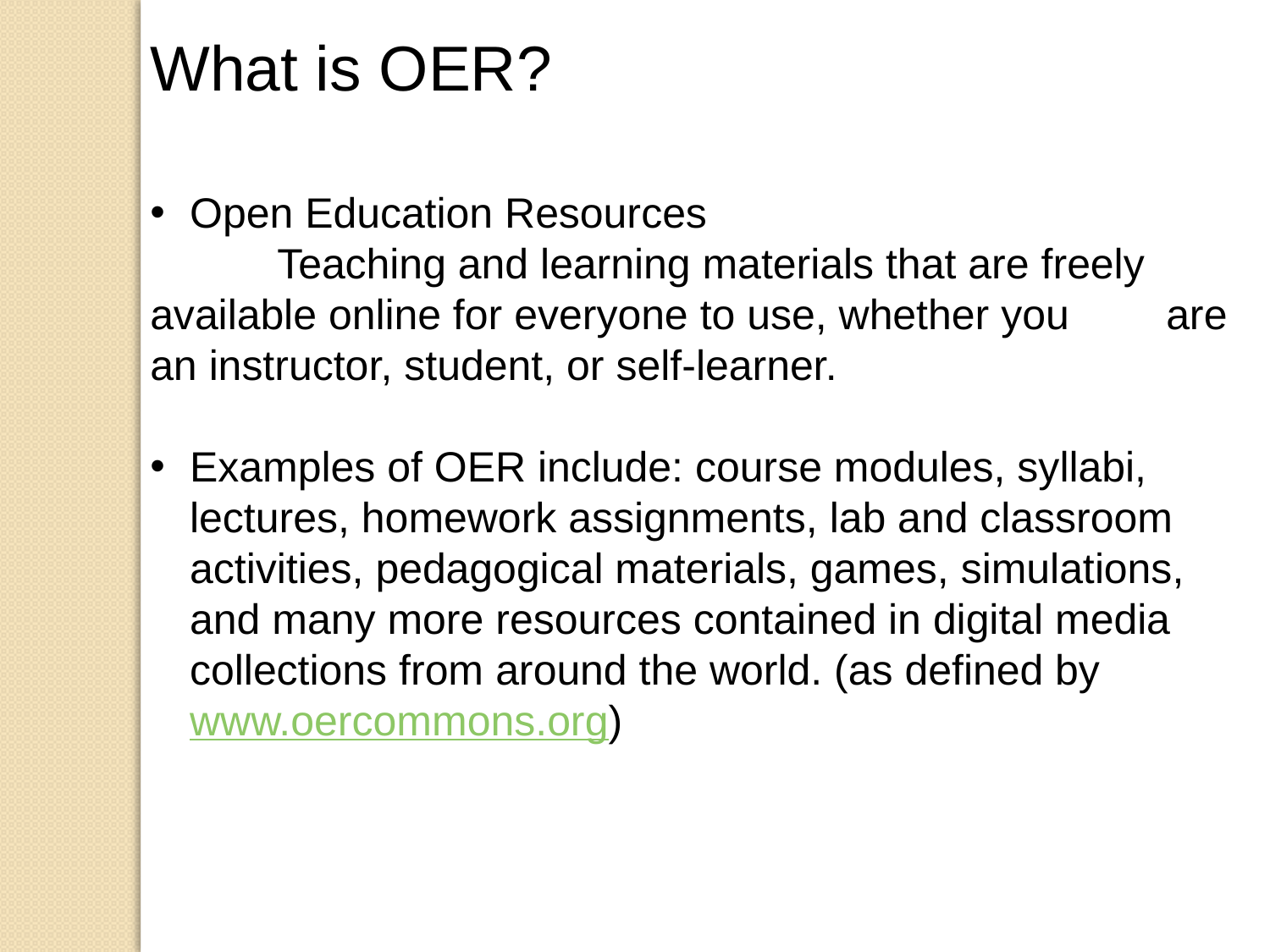

What is OER?
Open Education Resources
	Teaching and learning materials that are freely 	available online for everyone to use, whether you 	are an instructor, student, or self-learner.

Examples of OER include: course modules, syllabi, lectures, homework assignments, lab and classroom activities, pedagogical materials, games, simulations, and many more resources contained in digital media collections from around the world. (as defined by www.oercommons.org)